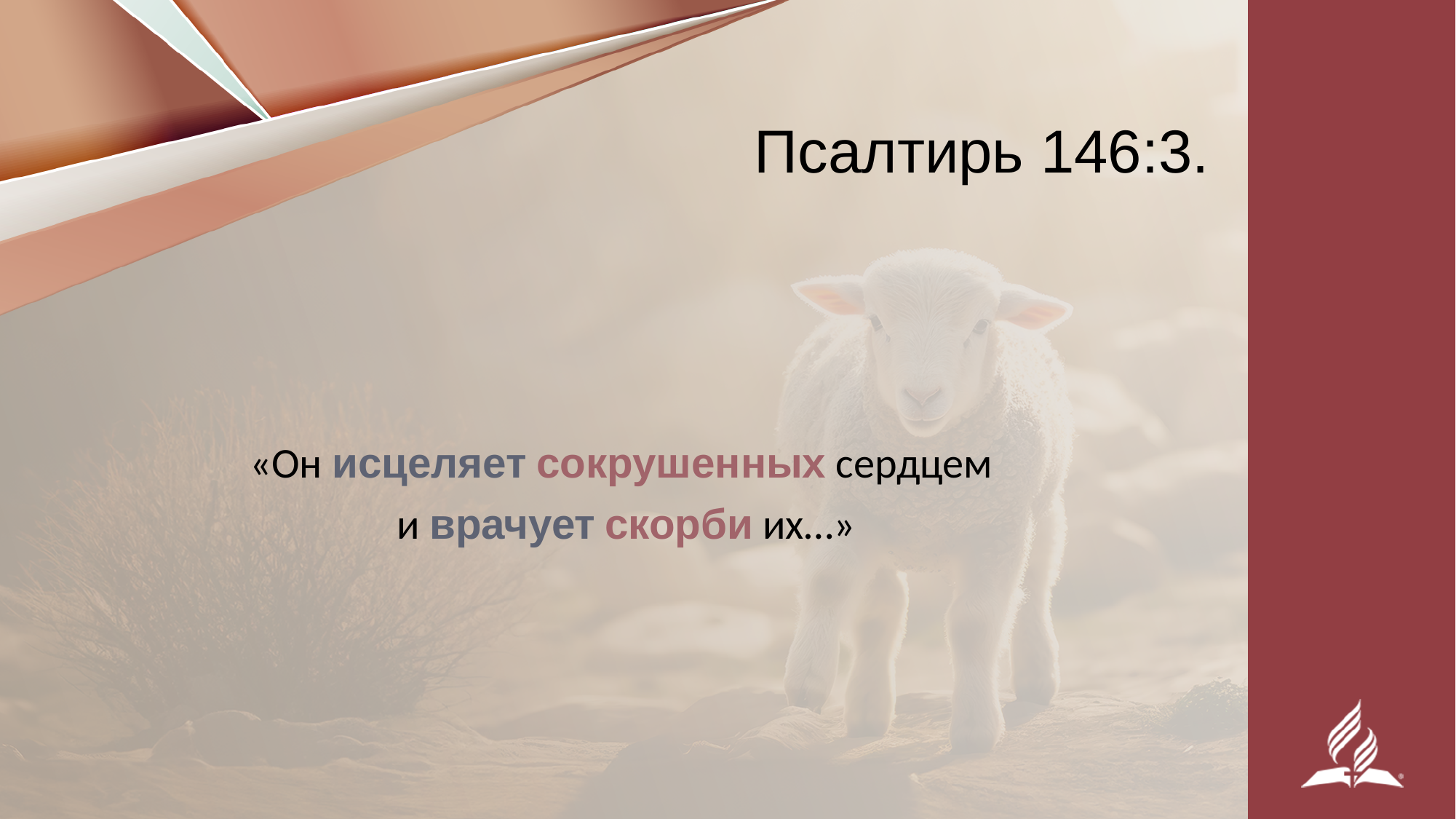

# Псалтирь 146:3.

«Он исцеляет сокрушенных сердцем
и врачует скорби их…»